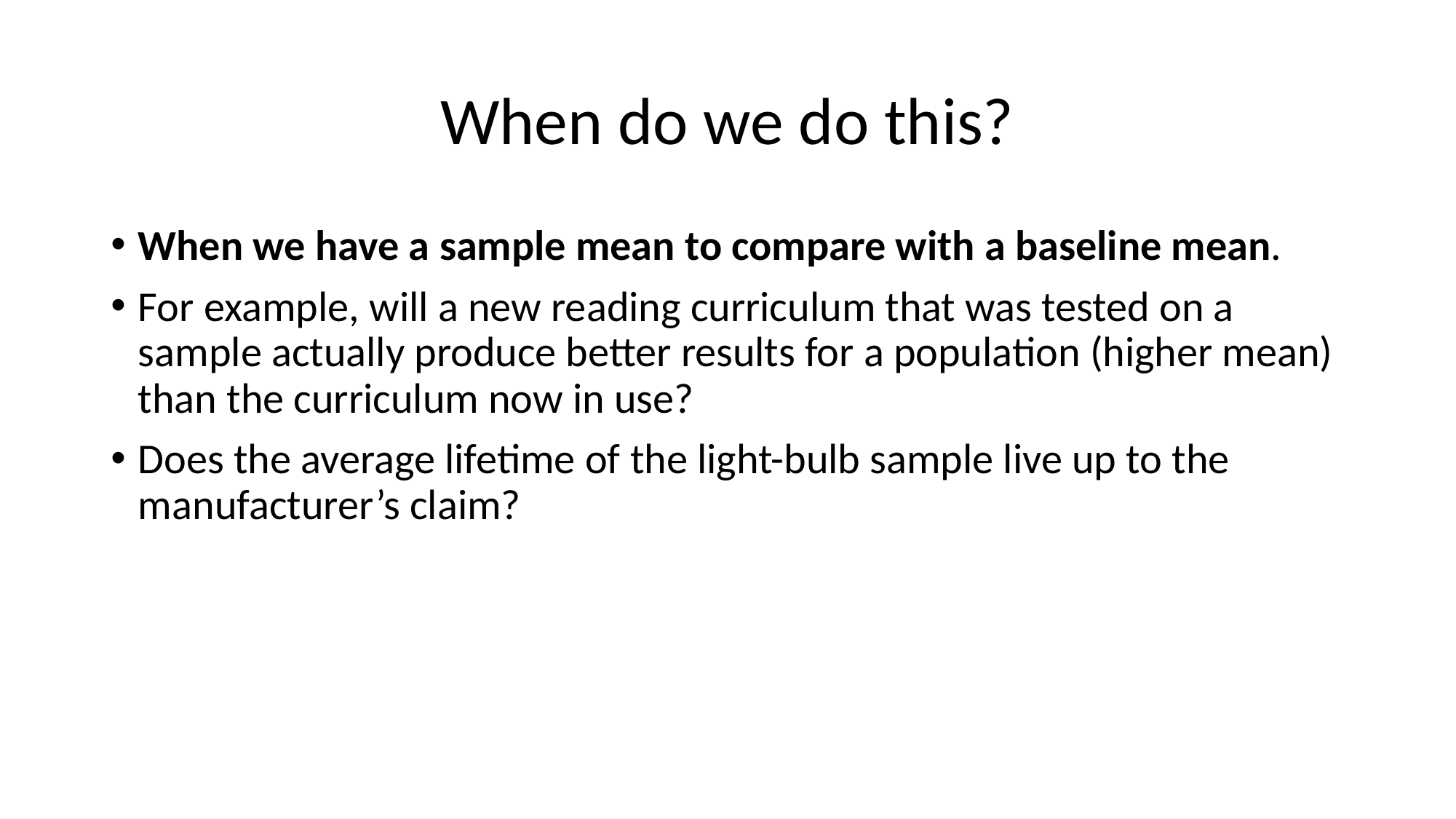

# When do we do this?
When we have a sample mean to compare with a baseline mean.
For example, will a new reading curriculum that was tested on a sample actually produce better results for a population (higher mean) than the curriculum now in use?
Does the average lifetime of the light-bulb sample live up to the manufacturer’s claim?